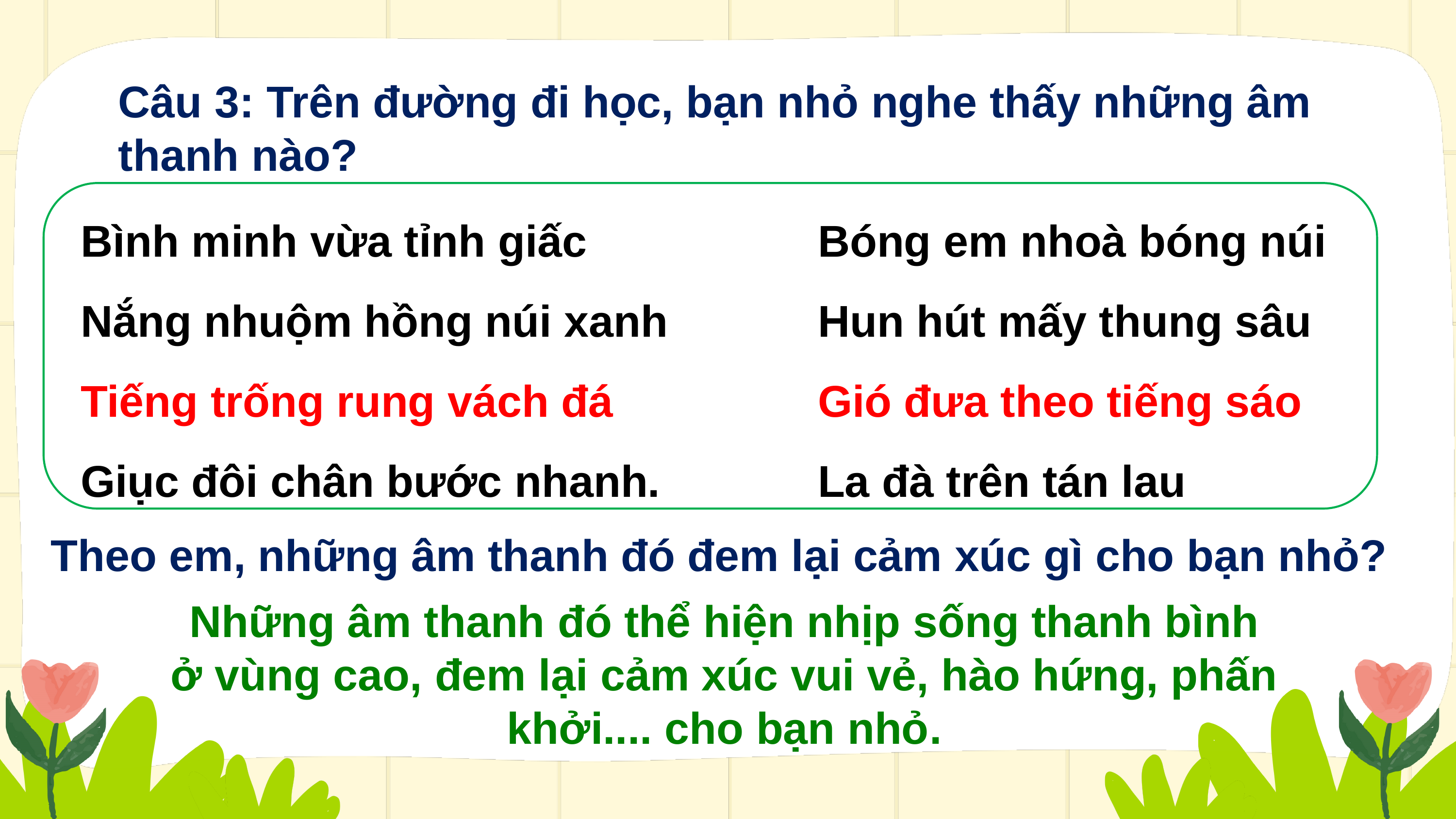

Câu 3: Trên đường đi học, bạn nhỏ nghe thấy những âm thanh nào?
Bình minh vừa tỉnh giấc
Nắng nhuộm hồng núi xanh
Tiếng trống rung vách đá
Giục đôi chân bước nhanh.
Bóng em nhoà bóng núi
Hun hút mấy thung sâu
Gió đưa theo tiếng sáo
La đà trên tán lau

Bình minh vừa tỉnh giấc
Nắng nhuộm hồng núi xanh
Tiếng trống rung vách đá
Giục đôi chân bước nhanh.
Bóng em nhoà bóng núi
Hun hút mấy thung sâu
Gió đưa theo tiếng sáo
La đà trên tán lau
Theo em, những âm thanh đó đem lại cảm xúc gì cho bạn nhỏ?
Những âm thanh đó thể hiện nhịp sống thanh bình ở vùng cao, đem lại cảm xúc vui vẻ, hào hứng, phấn khởi.... cho bạn nhỏ.